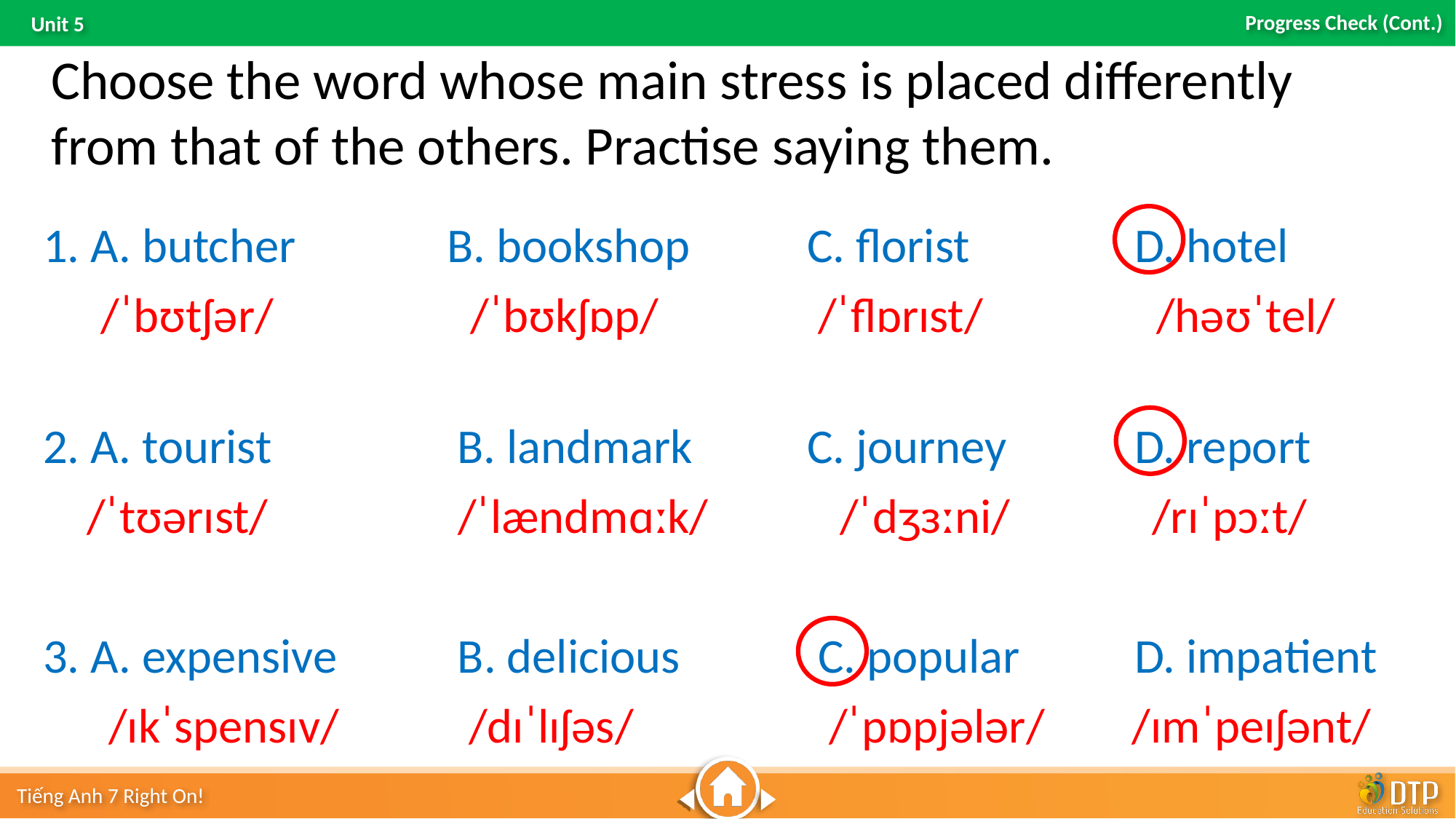

Choose the word whose main stress is placed differently from that of the others. Practise saying them.
1. A. butcher	       B. bookshop		C. florist		D. hotel
      /ˈbʊtʃər/                  /ˈbʊkʃɒp/	           /ˈflɒrɪst/	            /həʊˈtel/

2. A. tourist                 B. landmark		C. journey 		D. report
    /ˈtʊərɪst/	        /ˈlændmɑːk/	   /ˈdʒɜːni/             /rɪˈpɔːt/

3. A. expensive           B. delicious		 C. popular		D. impatient
      /ɪkˈspensɪv/	         /dɪˈlɪʃəs/	            /ˈpɒpjələr/        /ɪmˈpeɪʃənt/